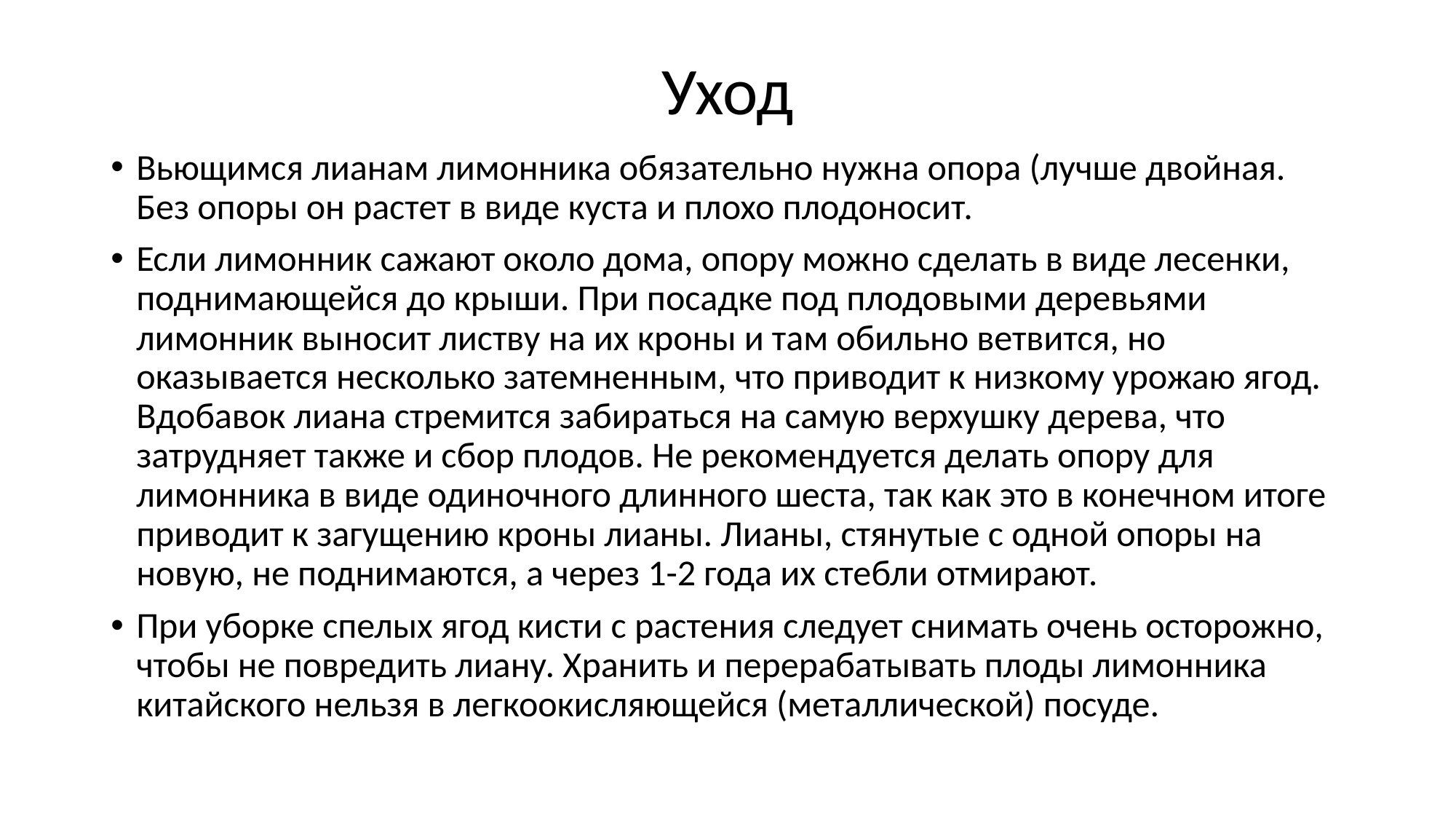

# Уход
Вьющимся лианам лимонника обязательно нужна опора (лучше двойная. Без опоры он растет в виде куста и плохо плодоносит.
Если лимонник сажают около дома, опору можно сделать в виде лесенки, поднимающейся до крыши. При посадке под плодовыми деревьями лимонник выносит листву на их кроны и там обильно ветвится, но оказывается несколько затемненным, что приводит к низкому урожаю ягод. Вдобавок лиана стремится забираться на самую верхушку дерева, что затрудняет также и сбор плодов. Не рекомендуется делать опору для лимонника в виде одиночного длинного шеста, так как это в конечном итоге приводит к загущению кроны лианы. Лианы, стянутые с одной опоры на новую, не поднимаются, а через 1-2 года их стебли отмирают.
При уборке спелых ягод кисти с растения следует снимать очень осторожно, чтобы не повредить лиану. Хранить и перерабатывать плоды лимонника китайского нельзя в легкоокисляющейся (металлической) посуде.